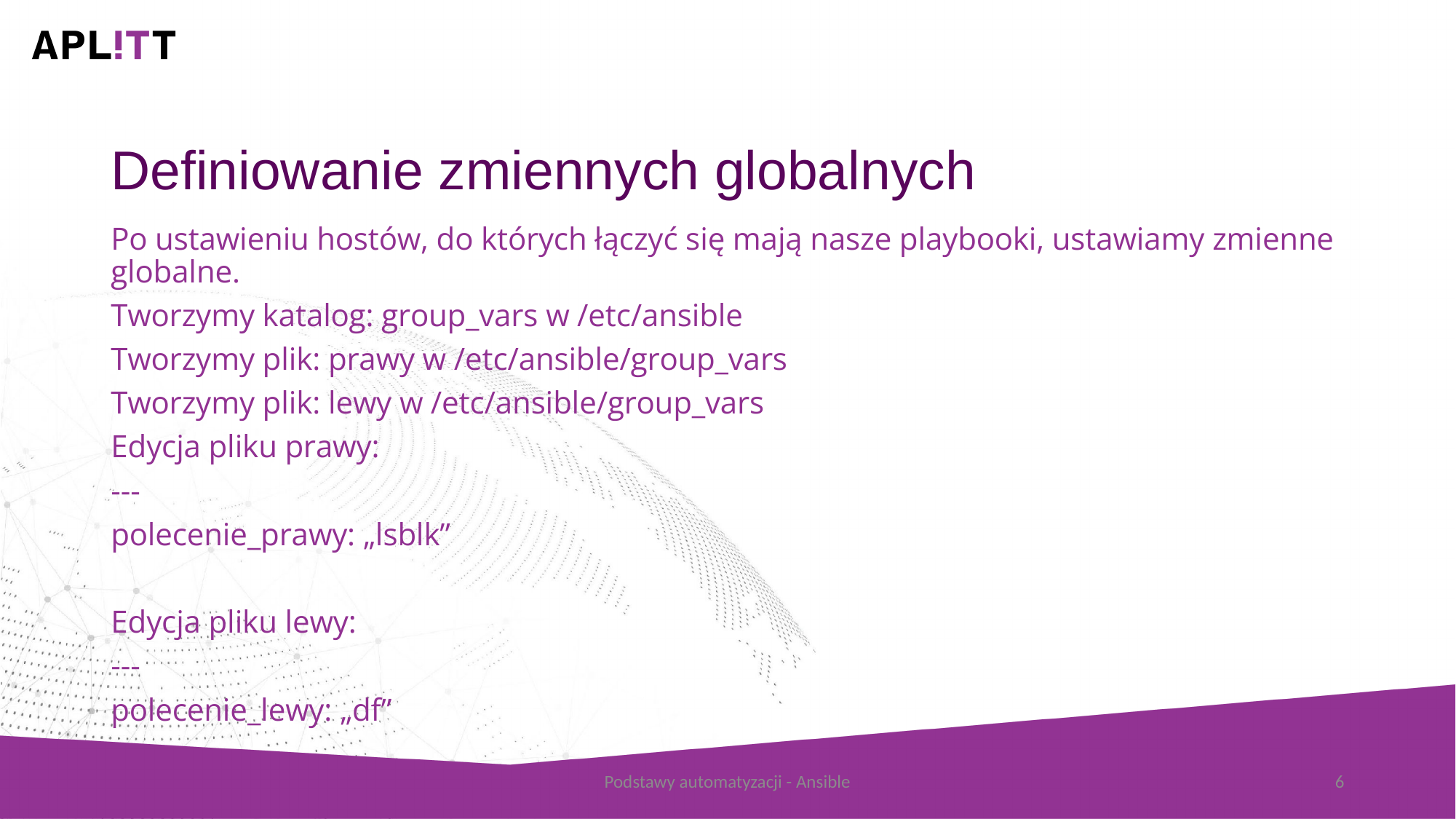

# Definiowanie zmiennych globalnych
Po ustawieniu hostów, do których łączyć się mają nasze playbooki, ustawiamy zmienne globalne.
Tworzymy katalog: group_vars w /etc/ansible
Tworzymy plik: prawy w /etc/ansible/group_vars
Tworzymy plik: lewy w /etc/ansible/group_vars
Edycja pliku prawy:
---
polecenie_prawy: „lsblk”

Edycja pliku lewy:
---
polecenie_lewy: „df”
Podstawy automatyzacji - Ansible
6